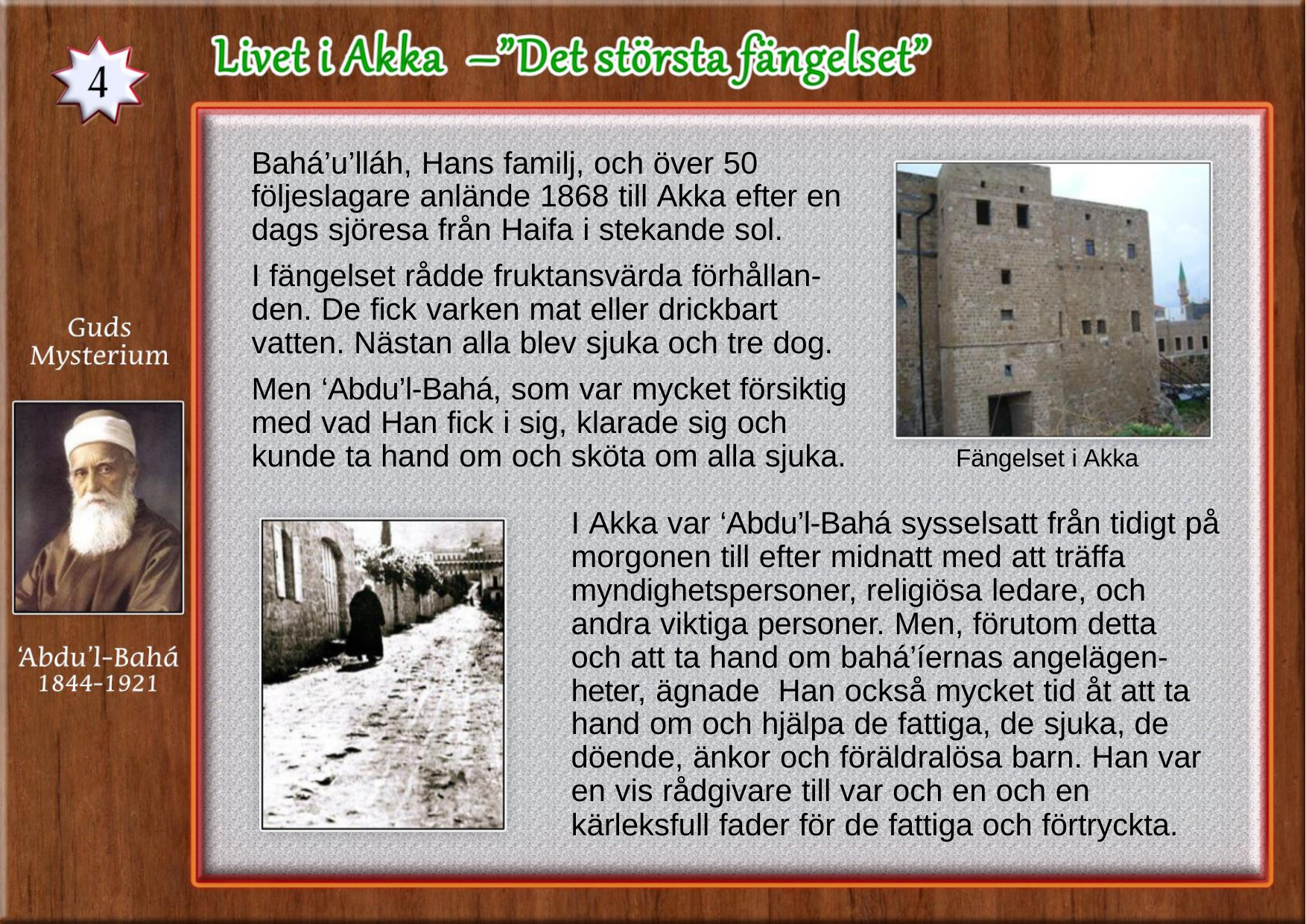

Bahá’u’lláh, Hans familj, och över 50
följeslagare anlände 1868 till Akka efter en
dags sjöresa från Haifa i stekande sol.
I fängelset rådde fruktansvärda förhållan-
den. De fick varken mat eller drickbart
vatten. Nästan alla blev sjuka och tre dog.
Men ‘Abdu’l-Bahá, som var mycket försiktig
med vad Han fick i sig, klarade sig och
kunde ta hand om och sköta om alla sjuka.
Fängelset i Akka
I Akka var ‘Abdu’l-Bahá sysselsatt från tidigt på
morgonen till efter midnatt med att träffa
myndighetspersoner, religiösa ledare, och
andra viktiga personer. Men, förutom detta
och att ta hand om bahá’íernas angelägen-
heter, ägnade Han också mycket tid åt att ta
hand om och hjälpa de fattiga, de sjuka, de
döende, änkor och föräldralösa barn. Han var
en vis rådgivare till var och en och en
kärleksfull fader för de fattiga och förtryckta.